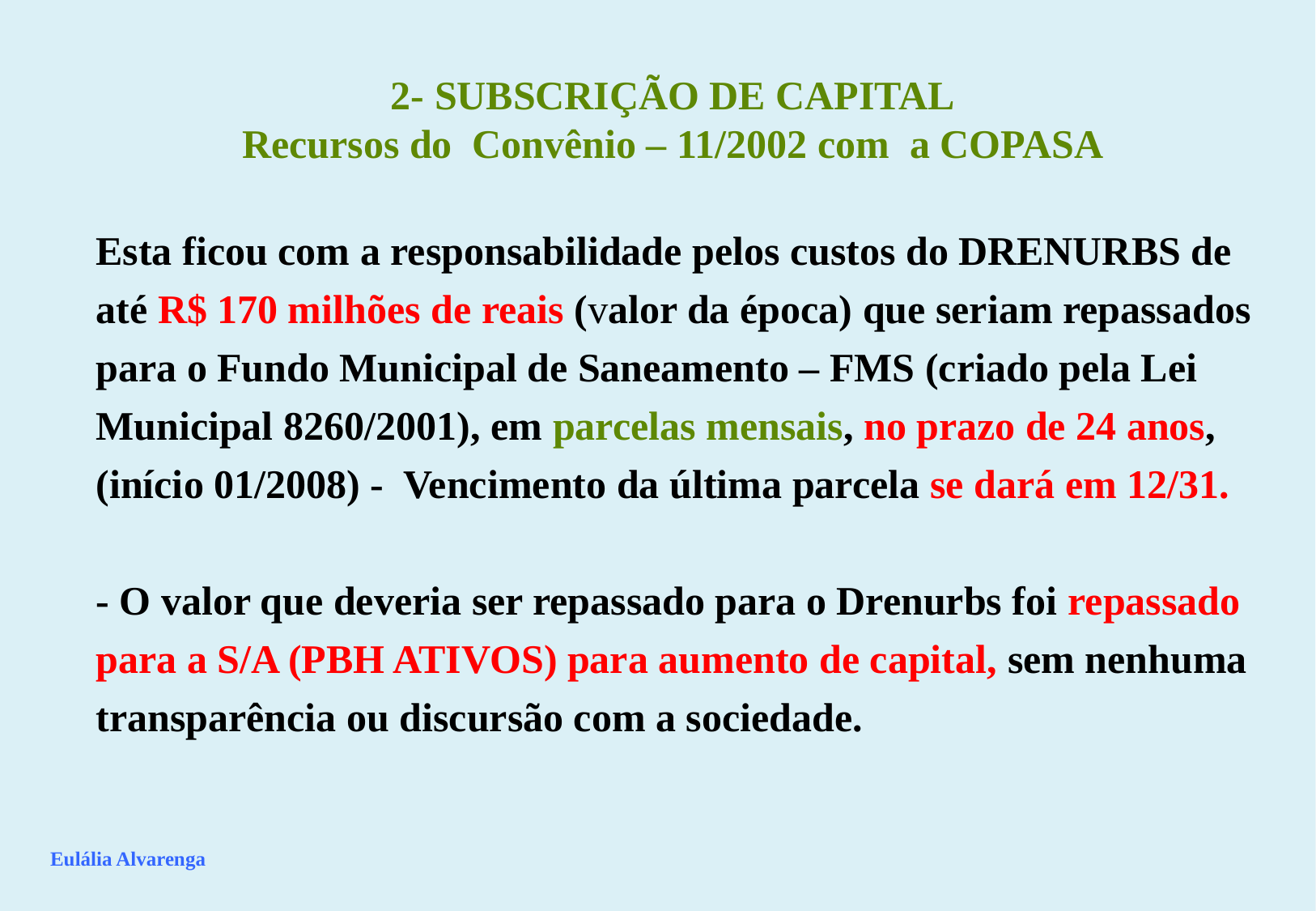

2- SUBSCRIÇÃO DE CAPITAL
Recursos do  Convênio – 11/2002 com  a COPASA

Esta ficou com a responsabilidade pelos custos do DRENURBS de até R$ 170 milhões de reais (valor da época) que seriam repassados para o Fundo Municipal de Saneamento – FMS (criado pela Lei Municipal 8260/2001), em parcelas mensais, no prazo de 24 anos, (início 01/2008) -  Vencimento da última parcela se dará em 12/31.

- O valor que deveria ser repassado para o Drenurbs foi repassado para a S/A (PBH ATIVOS) para aumento de capital, sem nenhuma transparência ou discursão com a sociedade.

Eulália Alvarenga